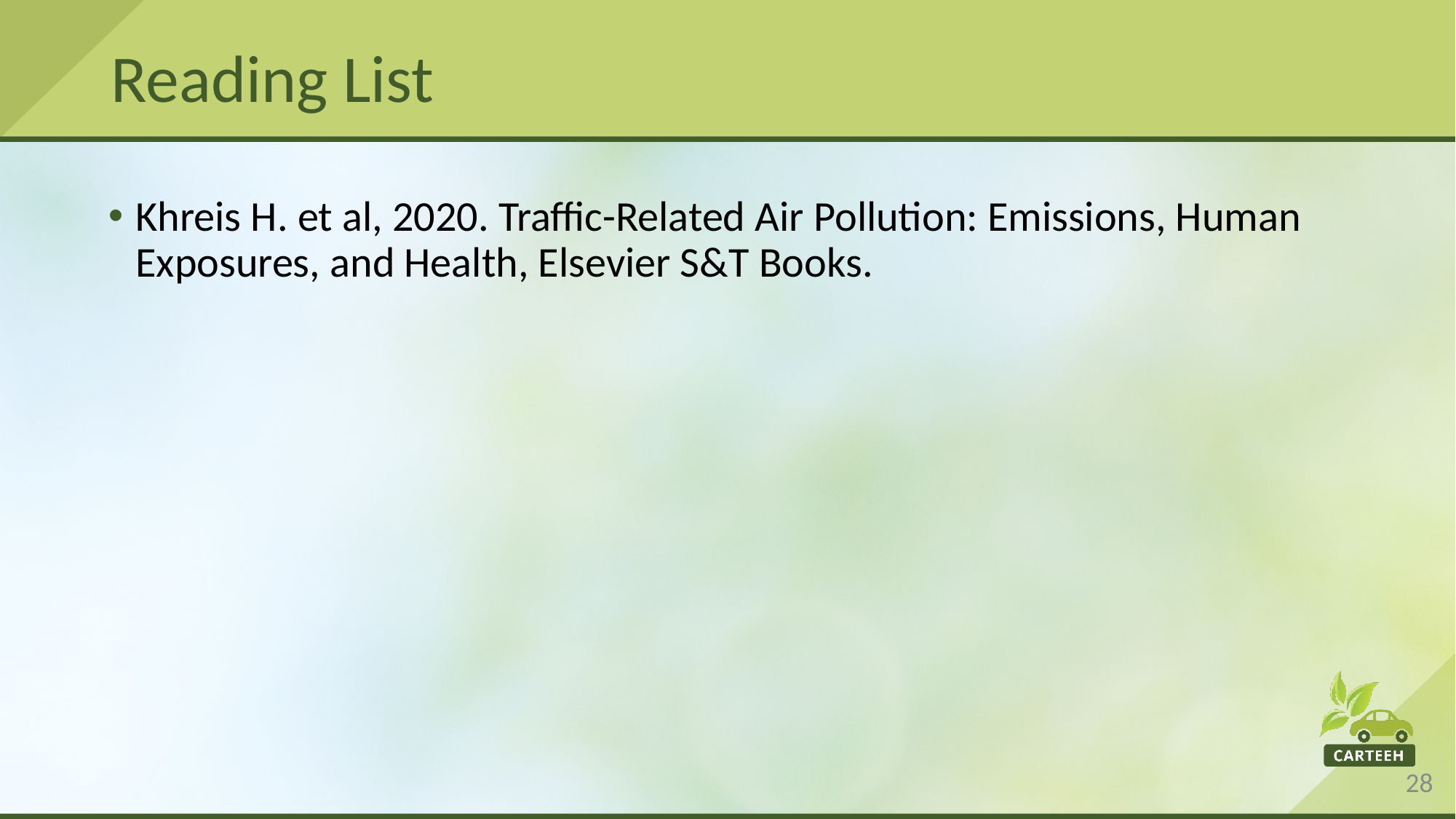

# Reading List
Khreis H. et al, 2020. Traffic-Related Air Pollution: Emissions, Human Exposures, and Health, Elsevier S&T Books.